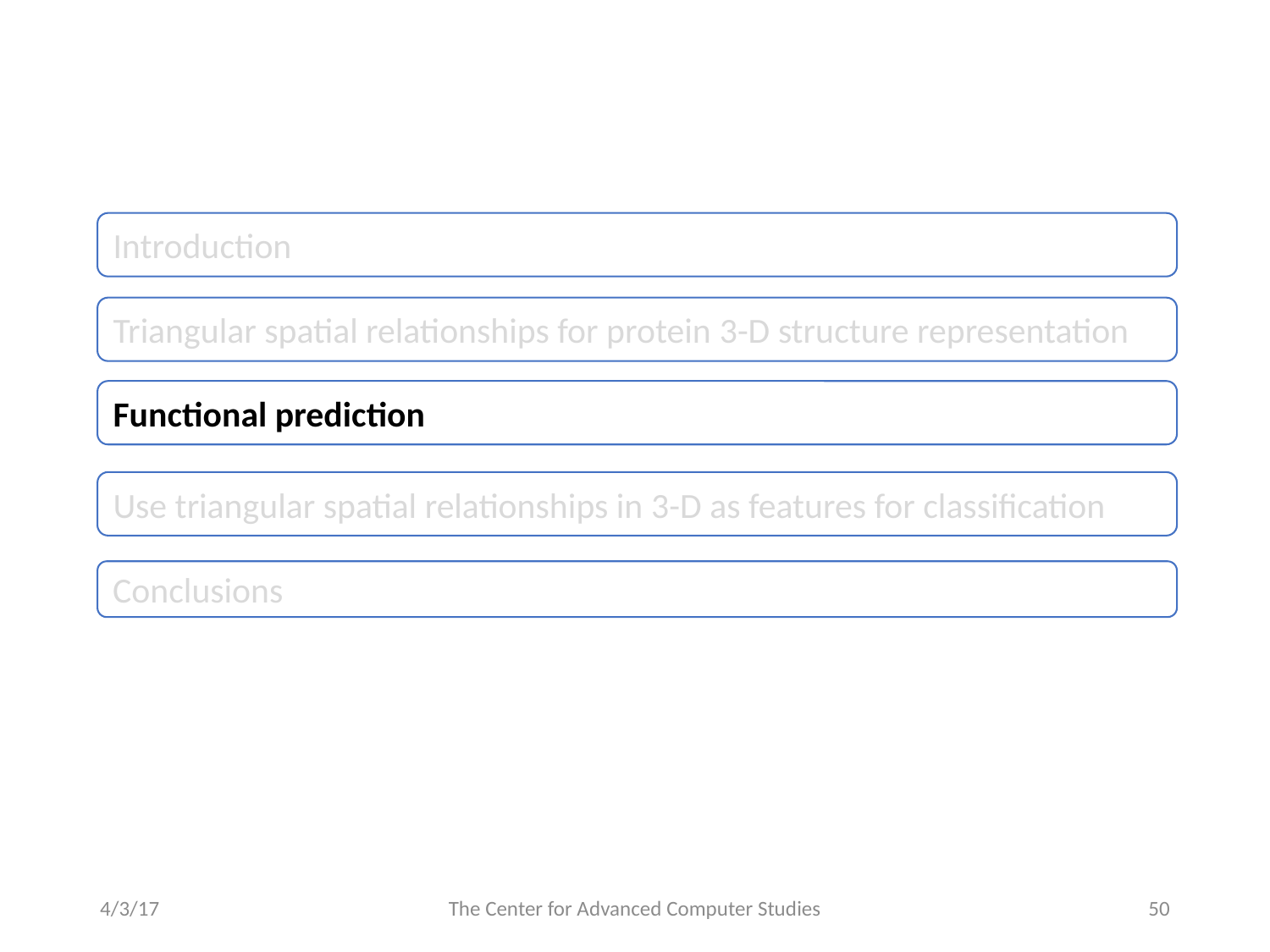

# Outline
Introduction
Triangular spatial relationships for protein 3-D structure representation
Functional prediction
Use triangular spatial relationships in 3-D as features for classification
Conclusions
4/3/17
The Center for Advanced Computer Studies
50